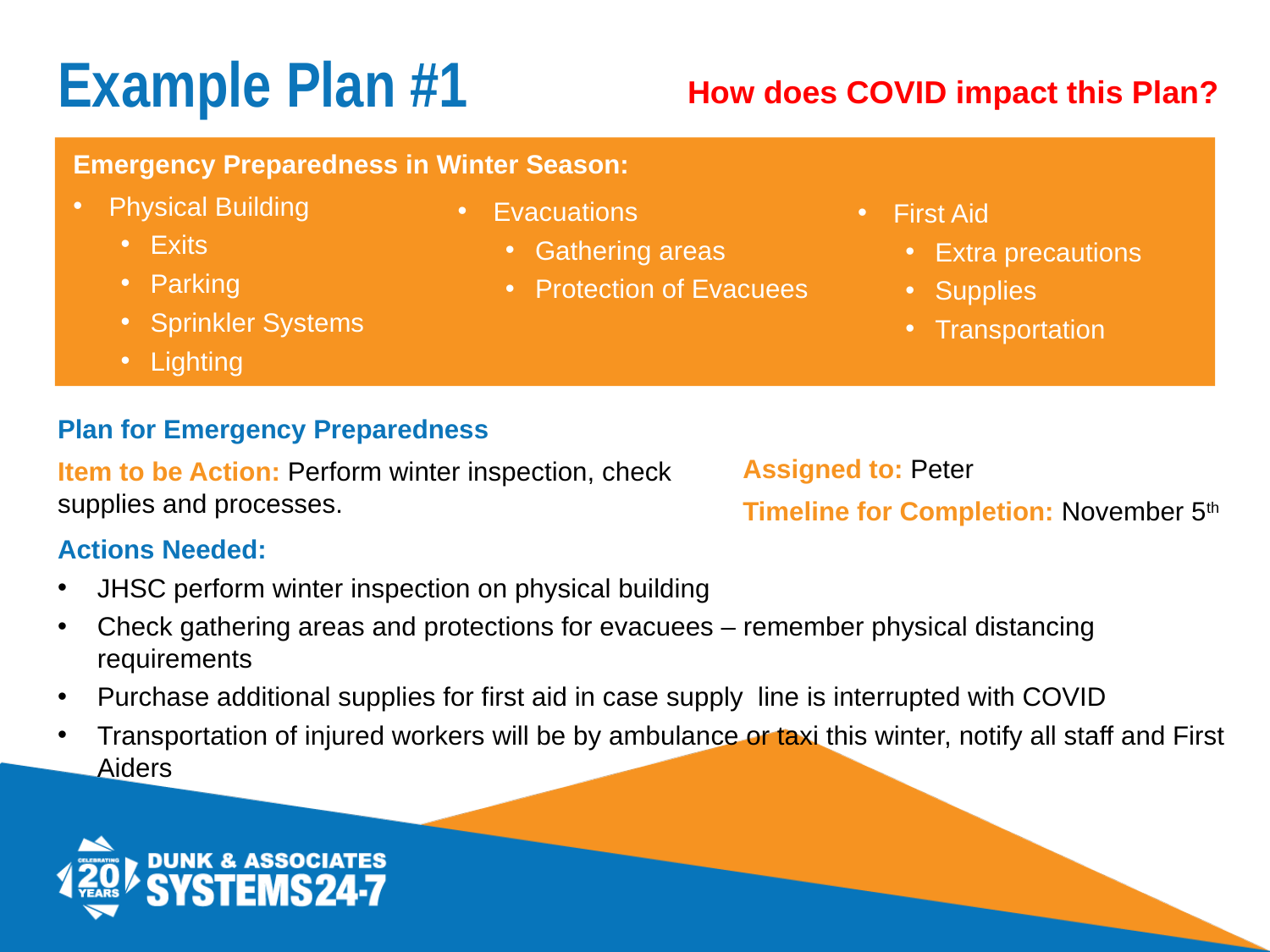

# Example Plan #1
How does COVID impact this Plan?

Emergency Preparedness in Winter Season:
Physical Building
Exits
Parking
Sprinkler Systems
Lighting
Evacuations
Gathering areas
Protection of Evacuees
First Aid
Extra precautions
Supplies
Transportation
Plan for Emergency Preparedness
Item to be Action: Perform winter inspection, check supplies and processes.
Assigned to: Peter
Timeline for Completion: November 5th
Actions Needed:
JHSC perform winter inspection on physical building
Check gathering areas and protections for evacuees – remember physical distancing requirements
Purchase additional supplies for first aid in case supply  line is interrupted with COVID
Transportation of injured workers will be by ambulance or taxi this winter, notify all staff and First Aiders